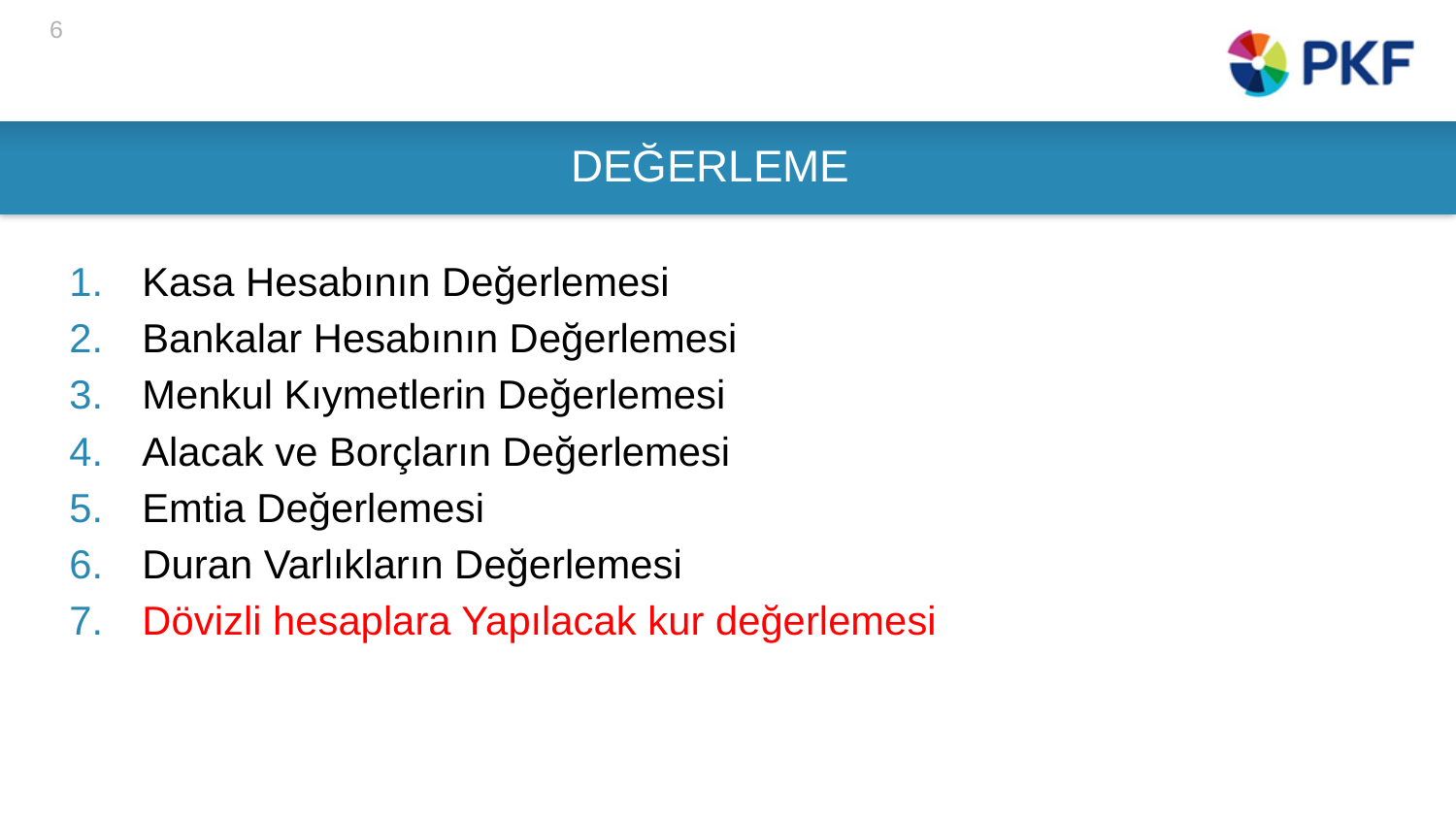

6
# DEĞERLEME
Kasa Hesabının Değerlemesi
Bankalar Hesabının Değerlemesi
Menkul Kıymetlerin Değerlemesi
Alacak ve Borçların Değerlemesi
Emtia Değerlemesi
Duran Varlıkların Değerlemesi
Dövizli hesaplara Yapılacak kur değerlemesi